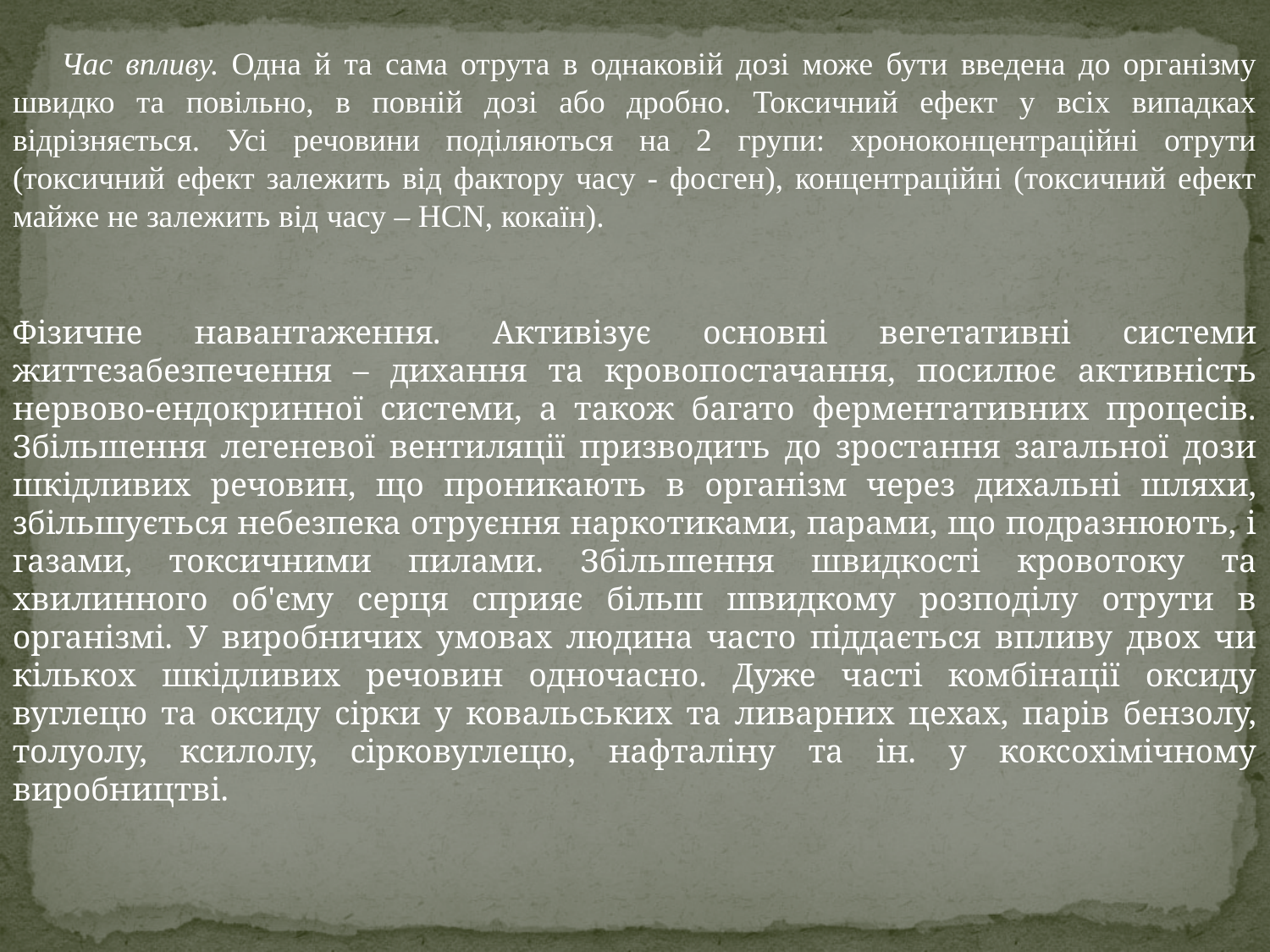

Час впливу. Одна й та сама отрута в однаковій дозі може бути введена до організму швидко та повільно, в повній дозі або дробно. Токсичний ефект у всіх випадках відрізняється. Усі речовини поділяються на 2 групи: хроноконцентраційні отрути (токсичний ефект залежить від фактору часу - фосген), концентраційні (токсичний ефект майже не залежить від часу – НСN, кокаїн).
Фізичне навантаження. Активізує основні вегетативні системи життєзабезпечення – дихання та кровопостачання, посилює активність нервово-ендокринної системи, а також багато ферментативних процесів. Збільшення легеневої вентиляції призводить до зростання загальної дози шкідливих речовин, що проникають в організм через дихальні шляхи, збільшується небезпека отруєння наркотиками, парами, що подразнюють, і газами, токсичними пилами. Збільшення швидкості кровотоку та хвилинного об'єму серця сприяє більш швидкому розподілу отрути в організмі. У виробничих умовах людина часто піддається впливу двох чи кількох шкідливих речовин одночасно. Дуже часті комбінації оксиду вуглецю та оксиду сірки у ковальських та ливарних цехах, парів бензолу, толуолу, ксилолу, сірковуглецю, нафталіну та ін. у коксохімічному виробництві.